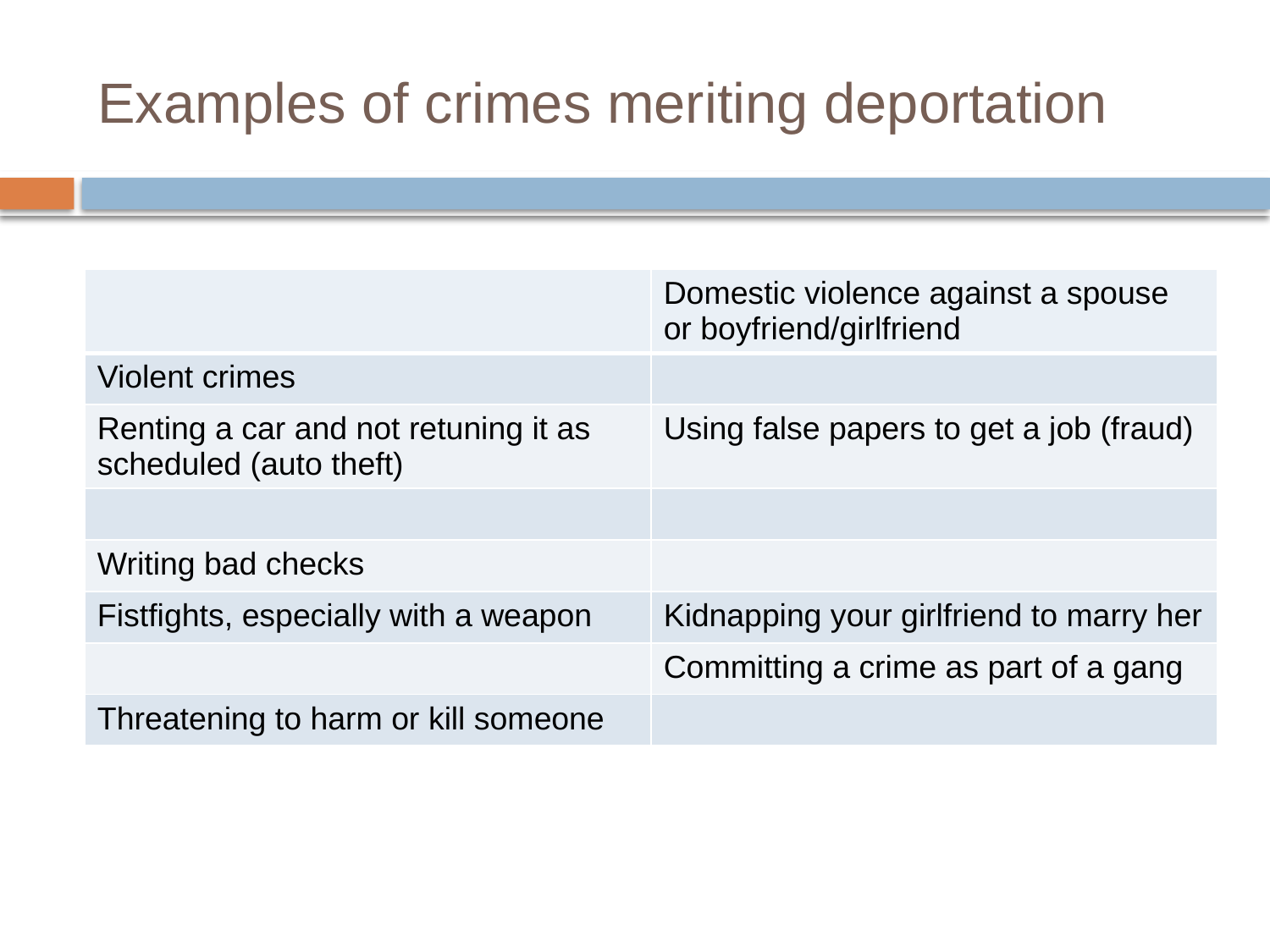

# Examples of crimes meriting deportation
|  | Domestic violence against a spouse or boyfriend/girlfriend |
| --- | --- |
| Violent crimes |  |
| Renting a car and not retuning it as scheduled (auto theft) | Using false papers to get a job (fraud) |
|  |  |
| Writing bad checks |  |
| Fistfights, especially with a weapon | Kidnapping your girlfriend to marry her |
|  | Committing a crime as part of a gang |
| Threatening to harm or kill someone |  |